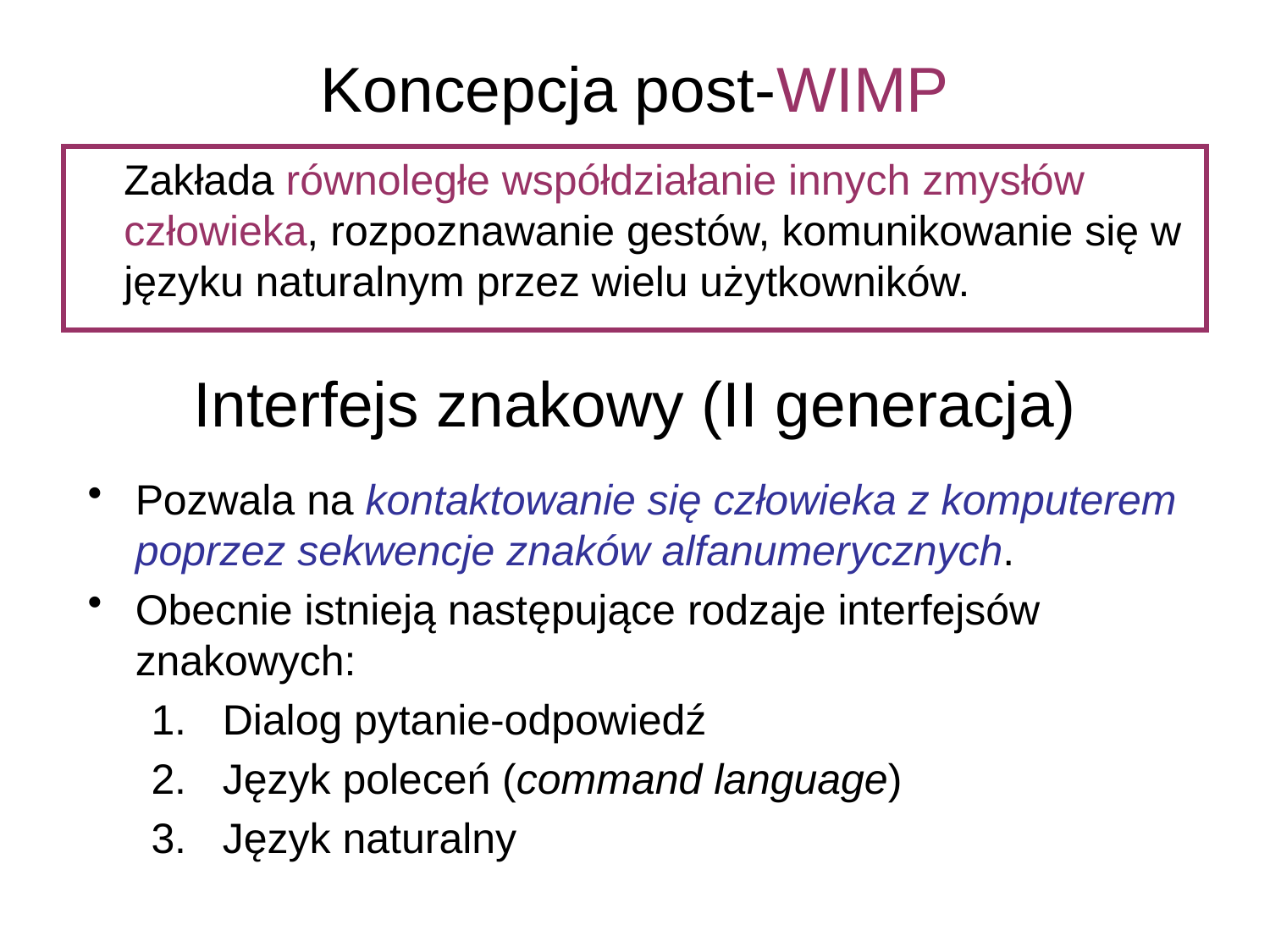

# Koncepcja post-WIMP
	Zakłada równoległe współdziałanie innych zmysłów człowieka, rozpoznawanie gestów, komunikowanie się w języku naturalnym przez wielu użytkowników.
Interfejs znakowy (II generacja)
Pozwala na kontaktowanie się człowieka z komputerem poprzez sekwencje znaków alfanumerycznych.
Obecnie istnieją następujące rodzaje interfejsów znakowych:
Dialog pytanie-odpowiedź
Język poleceń (command language)
Język naturalny